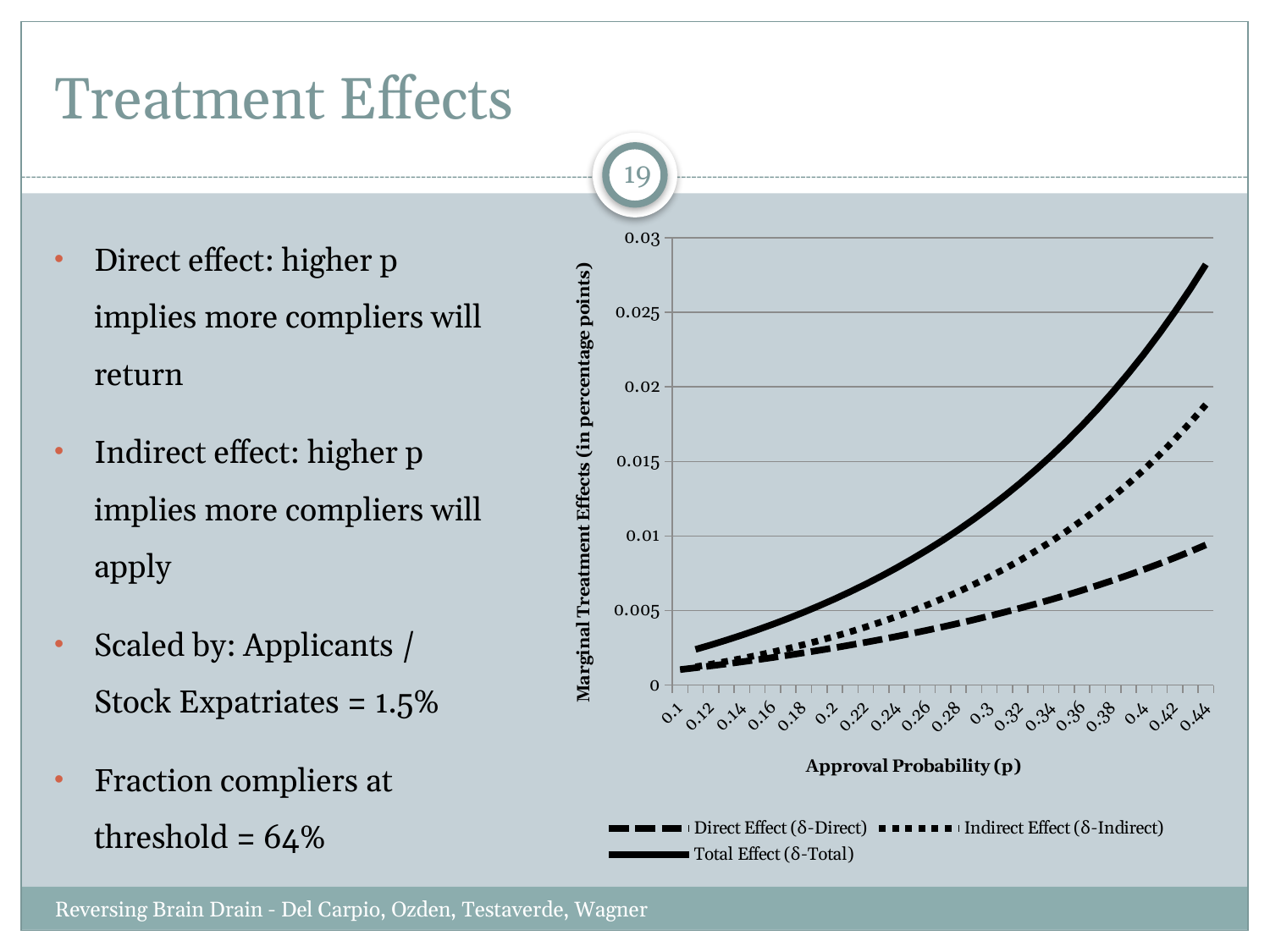

# Treatment Effects
19
Direct effect: higher p implies more compliers will return
Indirect effect: higher p implies more compliers will apply
Scaled by: Applicants / Stock Expatriates = 1.5%
Fraction compliers at threshold = 64%

### Chart

| Category | Direct Effect (δ-Direct) | Indirect Effect (δ-Indirect) | Total Effect (δ-Total) |
|---|---|---|---|
| 0.1 | 0.0010425247195708 | None | None |
| 0.11 | 0.00116561729793269 | 0.00123092578361884 | 0.00239654308155152 |
| 0.12 | 0.00129344242132984 | 0.00140607635736865 | 0.00269951877869849 |
| 0.13 | 0.00142616328097037 | 0.00159265031568635 | 0.00301881359665672 |
| 0.14 | 0.00156395065835114 | 0.00179123590595002 | 0.00335518656430116 |
| 0.15 | 0.00170698337174533 | 0.00200245798751876 | 0.00370944135926409 |
| 0.16 | 0.00185544875458201 | 0.00222698074255011 | 0.00408242949713212 |
| 0.17 | 0.00200954316840727 | 0.00246551062120423 | 0.0044750537896115 |
| 0.18 | 0.00216947255337925 | 0.00271879954452357 | 0.00488827209790282 |
| 0.19 | 0.0023354530195404 | 0.00298764839090081 | 0.00532310141044121 |
| 0.2 | 0.00250771148243533 | 0.00327291079500369 | 0.00578062227743903 |
| 0.21 | 0.0026864863470033 | 0.00357549729135926 | 0.00626198363836256 |
| 0.22 | 0.00287202824407787 | 0.00389637983856604 | 0.00676840808264391 |
| 0.23 | 0.0030646008242762 | 0.00423659676436314 | 0.00730119758863934 |
| 0.24 | 0.00326448161456368 | 0.00459725817661221 | 0.00786173979117589 |
| 0.25 | 0.0034719629433439 | 0.0049795518907252 | 0.0084515148340691 |
| 0.26 | 0.00368735294055574 | 0.00538474993029597 | 0.00907210287085171 |
| 0.27 | 0.00391097661997036 | 0.00581421566478024 | 0.0097251922847506 |
| 0.28 | 0.00414317705167956 | 0.00626941165614825 | 0.0104125887078278 |
| 0.29 | 0.0043843166336676 | 0.00675190829566514 | 0.0111362249293327 |
| 0.3 | 0.00463477847237501 | 0.00726339332251482 | 0.0118981717948898 |
| 0.31 | 0.00489496788331132 | 0.00780568232808943 | 0.0127006502114007 |
| 0.32 | 0.00516531402407487 | 0.00838073036367013 | 0.013546044387745 |
| 0.33 | 0.00544627167361316 | 0.00899064478522506 | 0.0144369164588382 |
| 0.34 | 0.00573832317323411 | 0.00963769948749143 | 0.0153760226607255 |
| 0.35 | 0.0060419805467877 | 0.0103243507008222 | 0.0163663312476099 |
| 0.36 | 0.00635778781961453 | 0.0110532545489389 | 0.0174110423685534 |
| 0.37 | 0.00668632355834664 | 0.0118272865943562 | 0.0185136101527028 |
| 0.38 | 0.0070282036564956 | 0.0126495636315113 | 0.0196777672880069 |
| 0.39 | 0.00738408439403271 | 0.0135234680264102 | 0.0209075524204429 |
| 0.4 | 0.00775466580292738 | 0.0144526749468923 | 0.0222073407498197 |
| 0.41 | 0.00814069537494357 | 0.0154411828806474 | 0.023581878255591 |
| 0.42 | 0.00854297215300134 | 0.0164933479003687 | 0.0250363200533701 |
| 0.43 | 0.00896235125320815 | 0.017613922208686 | 0.0265762734618942 |
| 0.44 | 0.00939974887139342 | 0.0188080975819664 | 0.0282078464533598 |
Reversing Brain Drain - Del Carpio, Ozden, Testaverde, Wagner